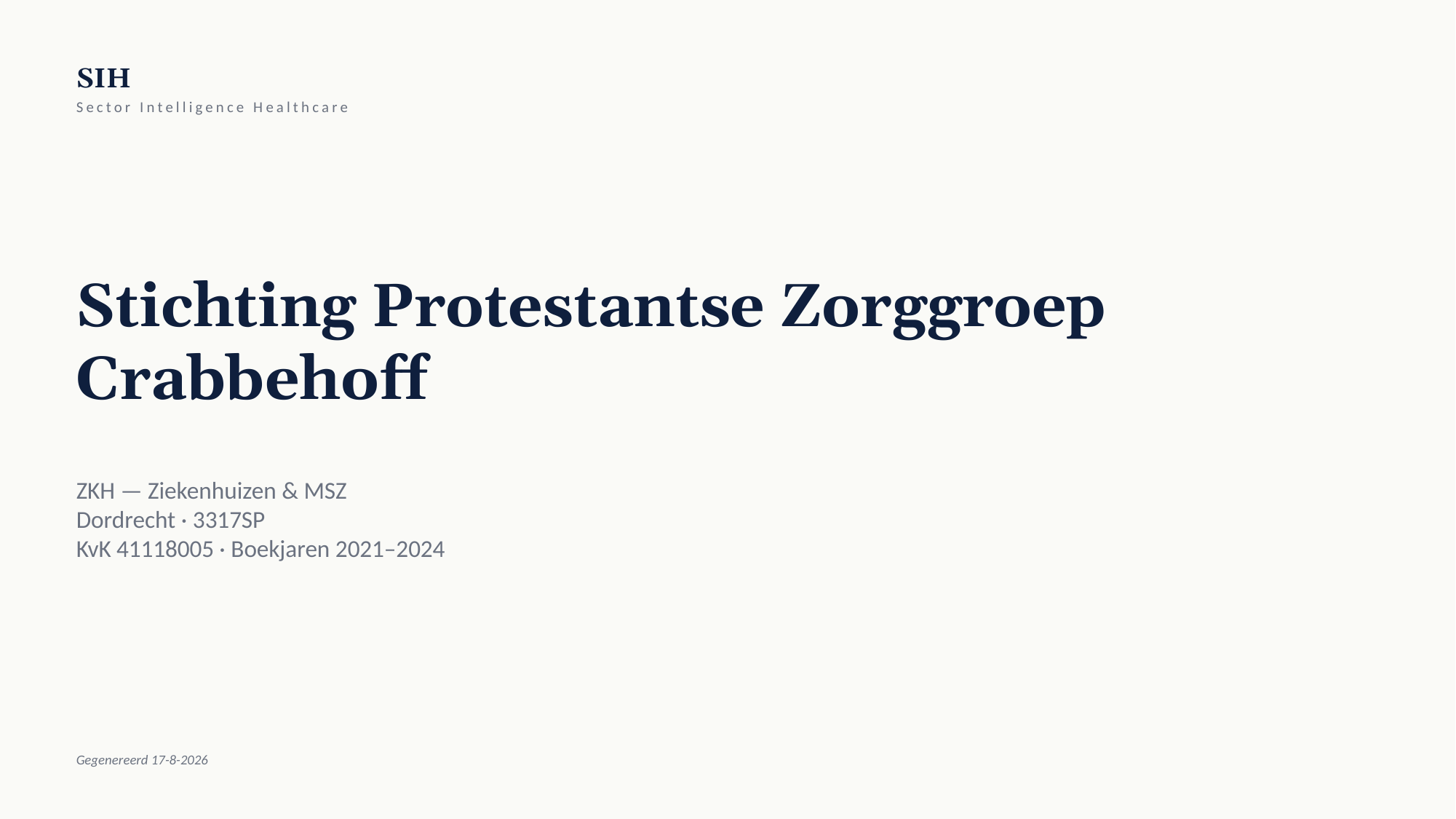

SIH
Sector Intelligence Healthcare
Stichting Protestantse Zorggroep Crabbehoff
ZKH — Ziekenhuizen & MSZ
Dordrecht · 3317SP
KvK 41118005 · Boekjaren 2021–2024
Gegenereerd 17-8-2026